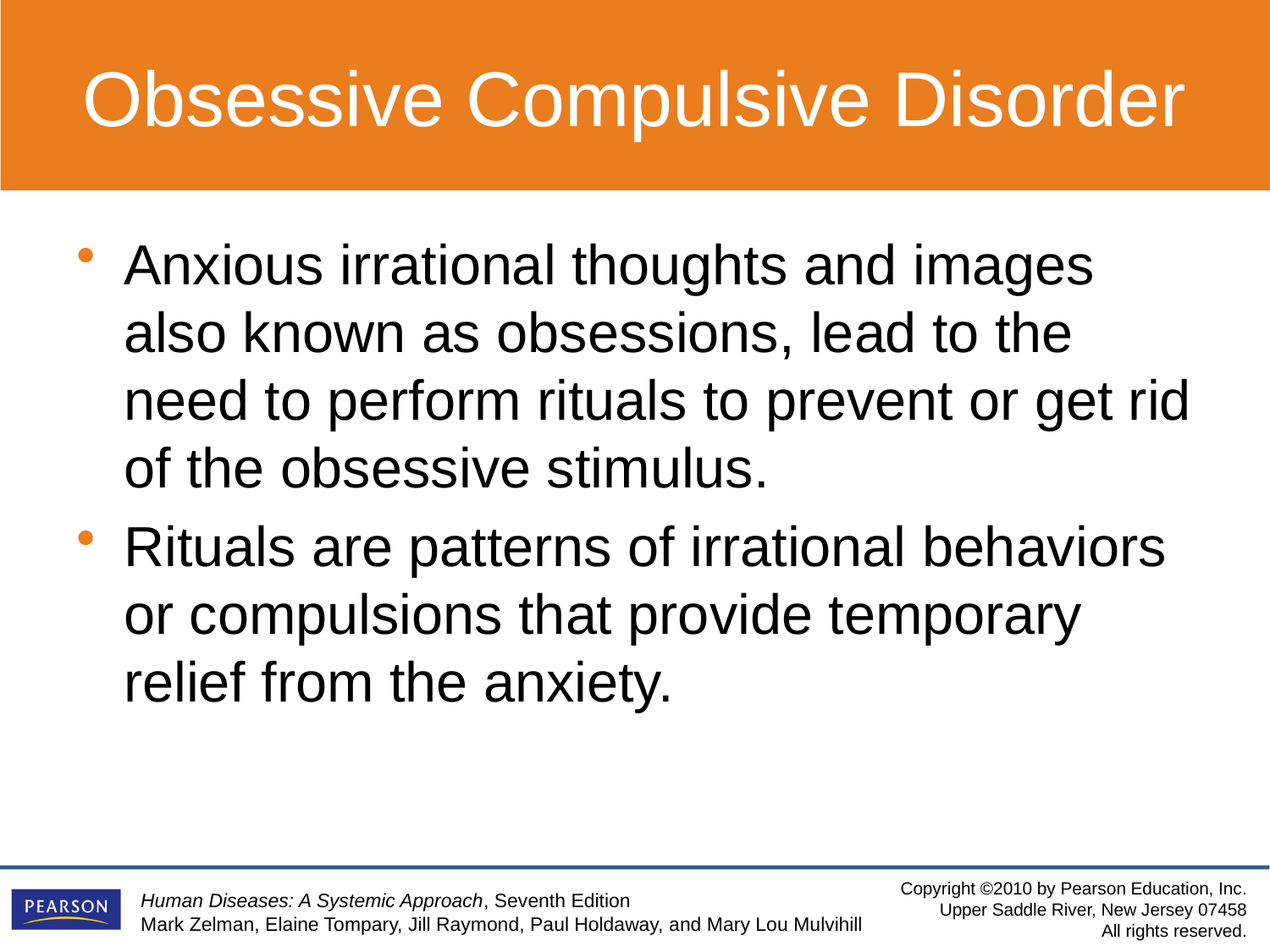

Obsessive Compulsive Disorder
Anxious irrational thoughts and images also known as obsessions, lead to the need to perform rituals to prevent or get rid of the obsessive stimulus.
Rituals are patterns of irrational behaviors or compulsions that provide temporary relief from the anxiety.